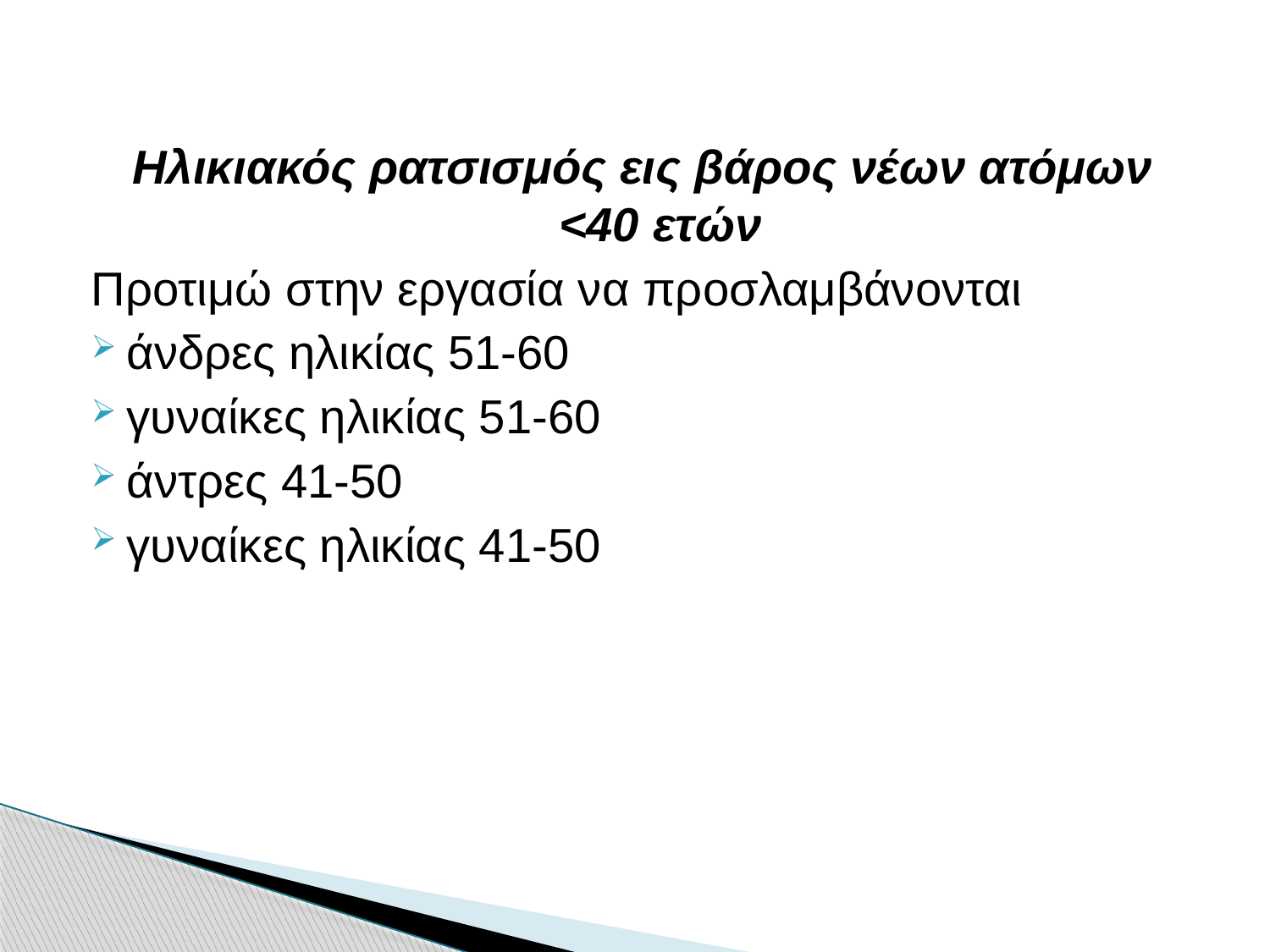

#

Ηλικιακός ρατσισμός εις βάρος νέων ατόμων <40 ετών
Προτιμώ στην εργασία να προσλαμβάνονται
άνδρες ηλικίας 51-60
γυναίκες ηλικίας 51-60
άντρες 41-50
γυναίκες ηλικίας 41-50